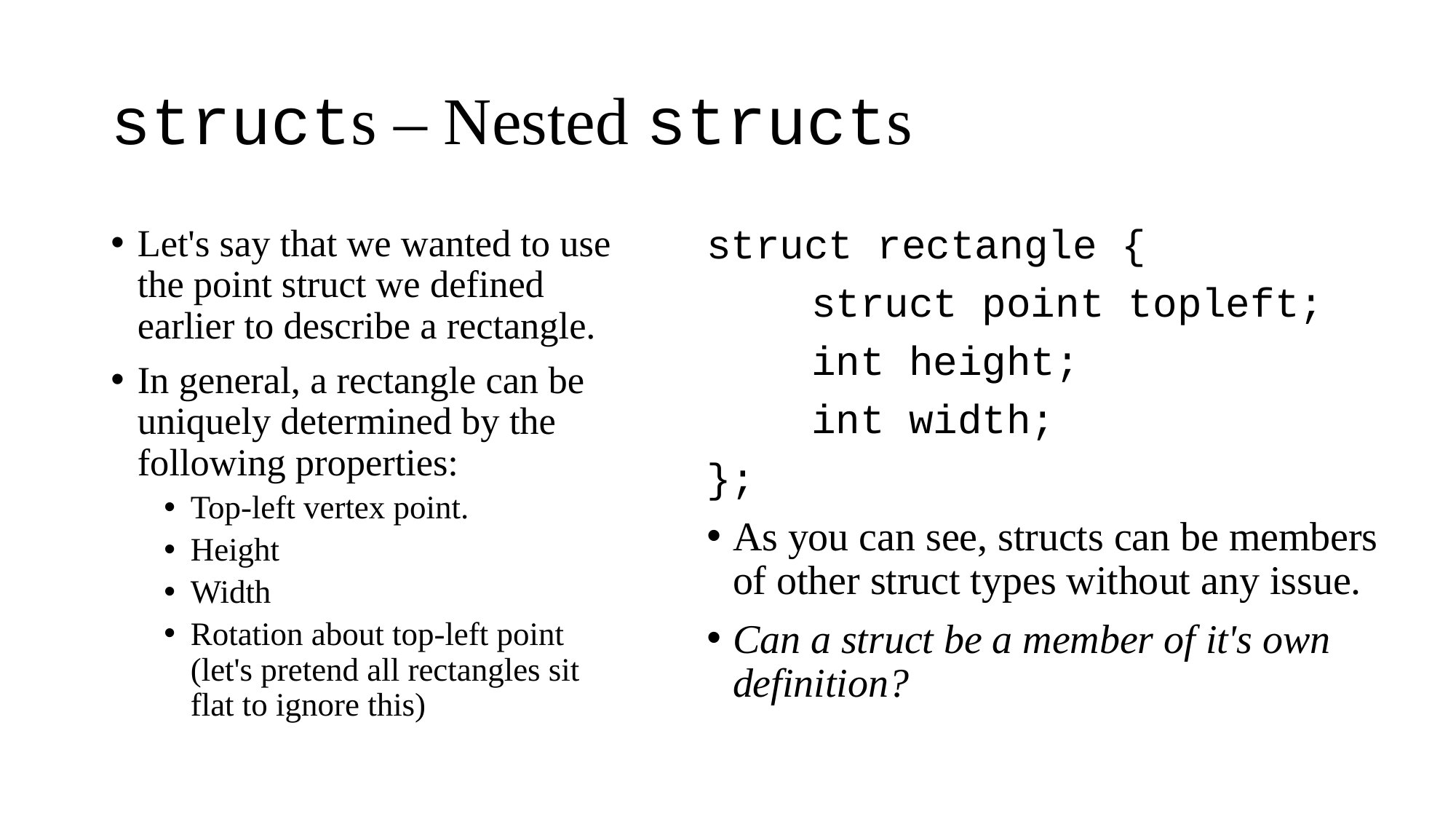

# structs – Nested structs
Let's say that we wanted to use the point struct we defined earlier to describe a rectangle.
In general, a rectangle can be uniquely determined by the following properties:
Top-left vertex point.
Height
Width
Rotation about top-left point
(let's pretend all rectangles sit flat to ignore this)
struct rectangle {
	struct point topleft;
	int height;
	int width;
};
As you can see, structs can be members of other struct types without any issue.
Can a struct be a member of it's own definition?